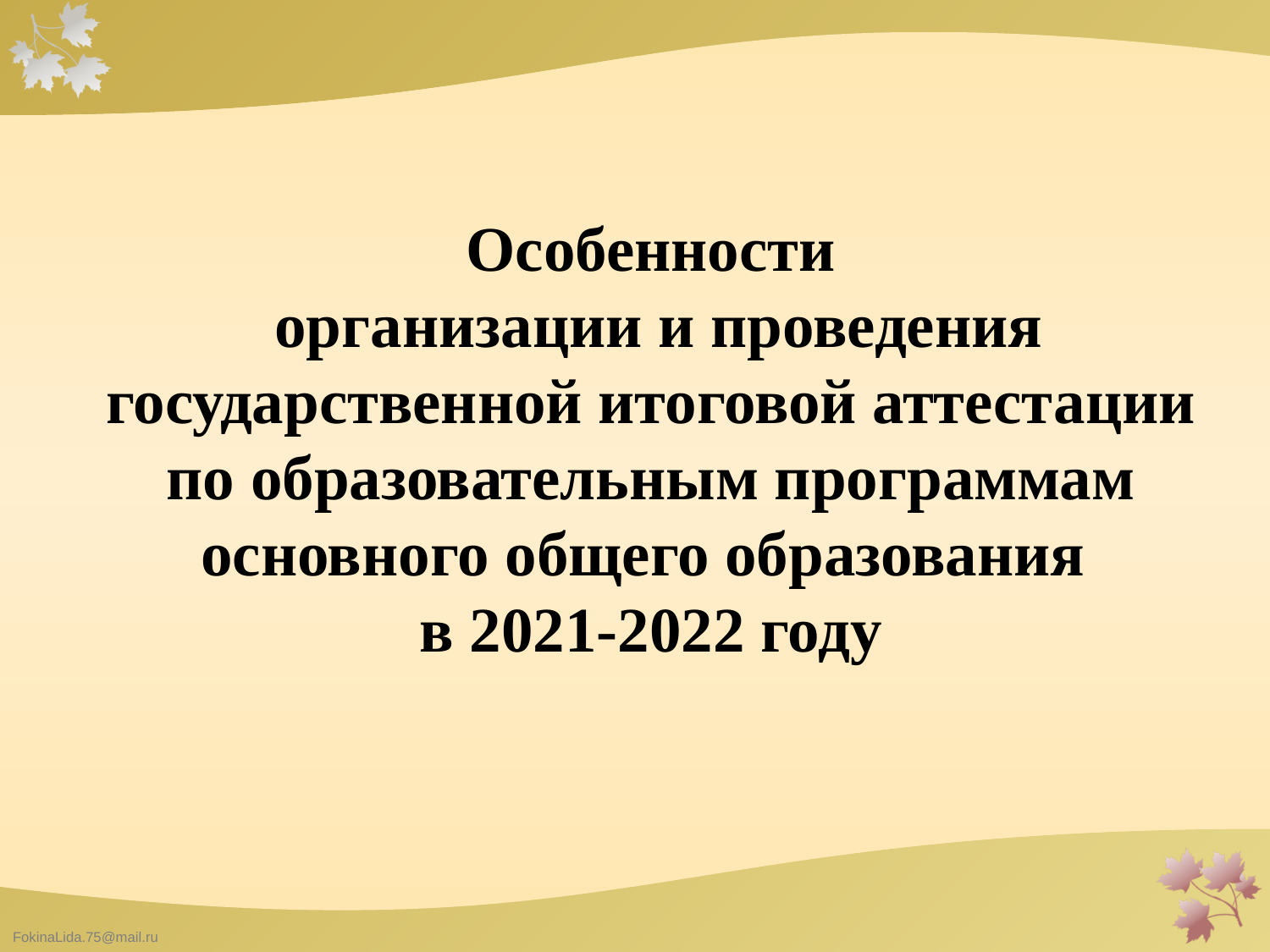

# Особенности организации и проведения государственной итоговой аттестации по образовательным программам основного общего образования в 2021-2022 году